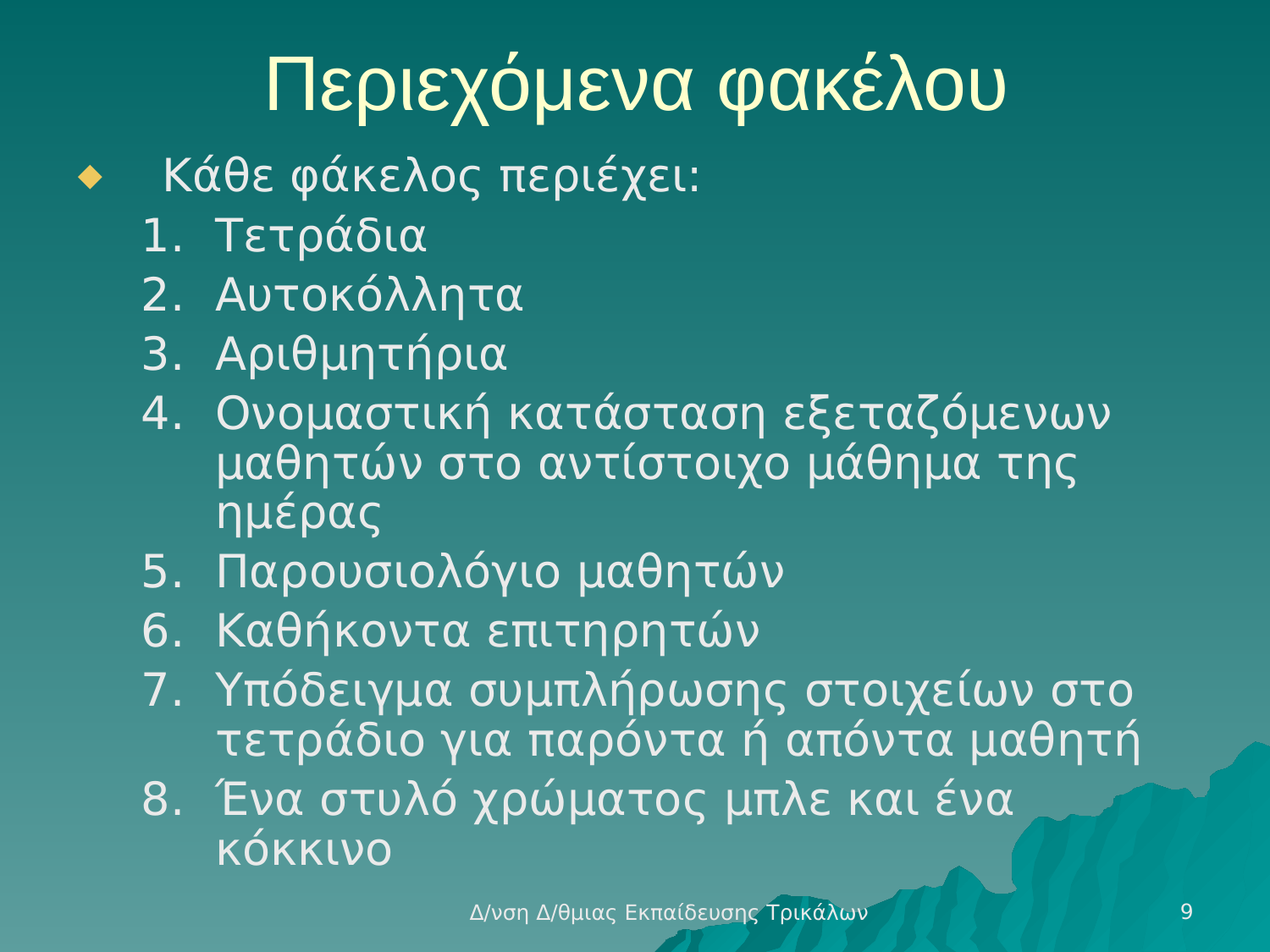

# Περιεχόμενα φακέλου
Κάθε φάκελος περιέχει:
Τετράδια
Αυτοκόλλητα
Αριθμητήρια
Ονομαστική κατάσταση εξεταζόμενων μαθητών στο αντίστοιχο μάθημα της ημέρας
Παρουσιολόγιο μαθητών
Καθήκοντα επιτηρητών
Υπόδειγμα συμπλήρωσης στοιχείων στο τετράδιο για παρόντα ή απόντα μαθητή
Ένα στυλό χρώματος μπλε και ένα κόκκινο
9
Δ/νση Δ/θμιας Εκπαίδευσης Τρικάλων